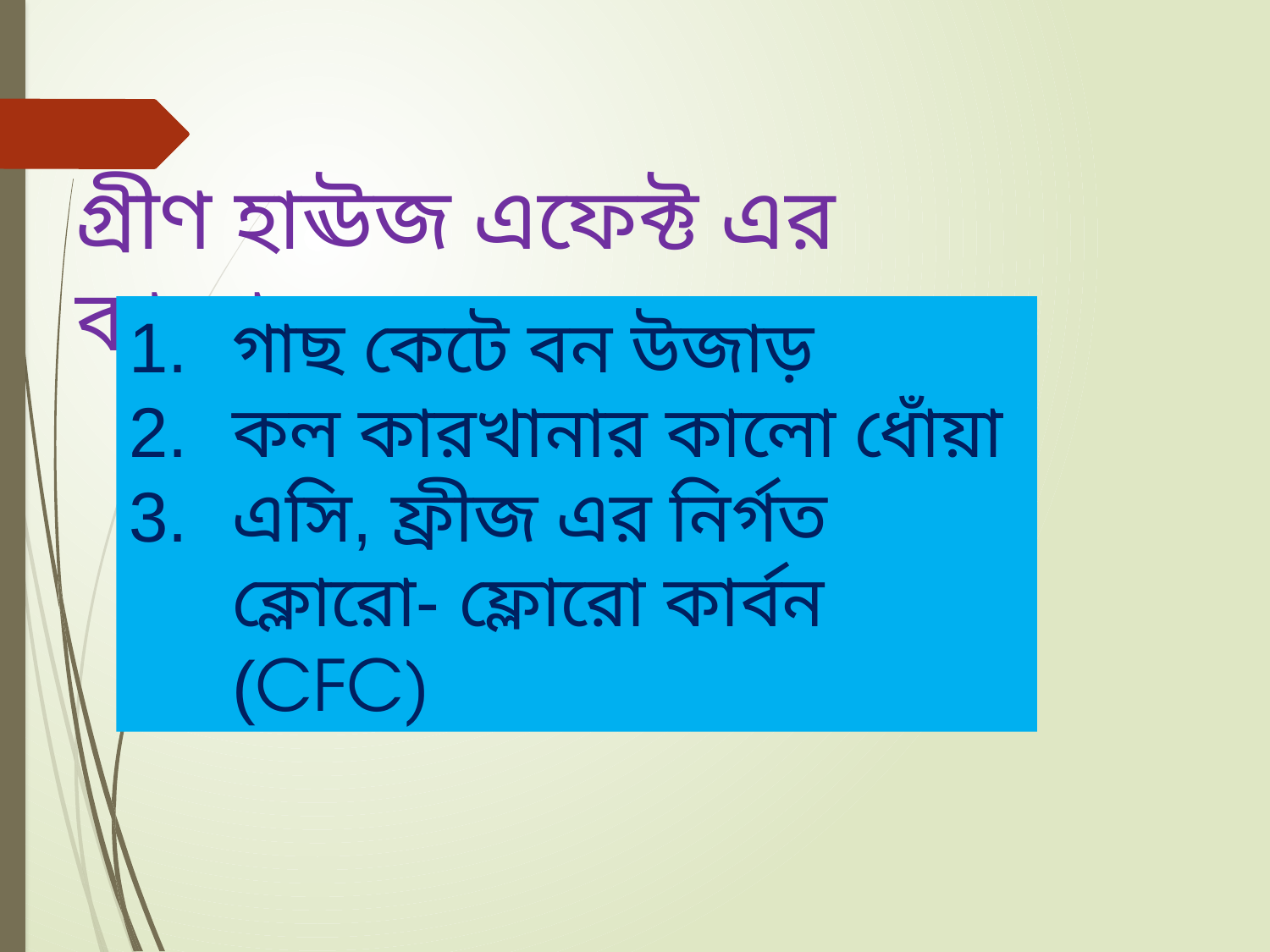

গ্রীণ হাঊজ এফেক্ট এর কারণঃ
গাছ কেটে বন উজাড়
কল কারখানার কালো ধোঁয়া
এসি, ফ্রীজ এর নির্গত ক্লোরো- ফ্লোরো কার্বন (CFC)